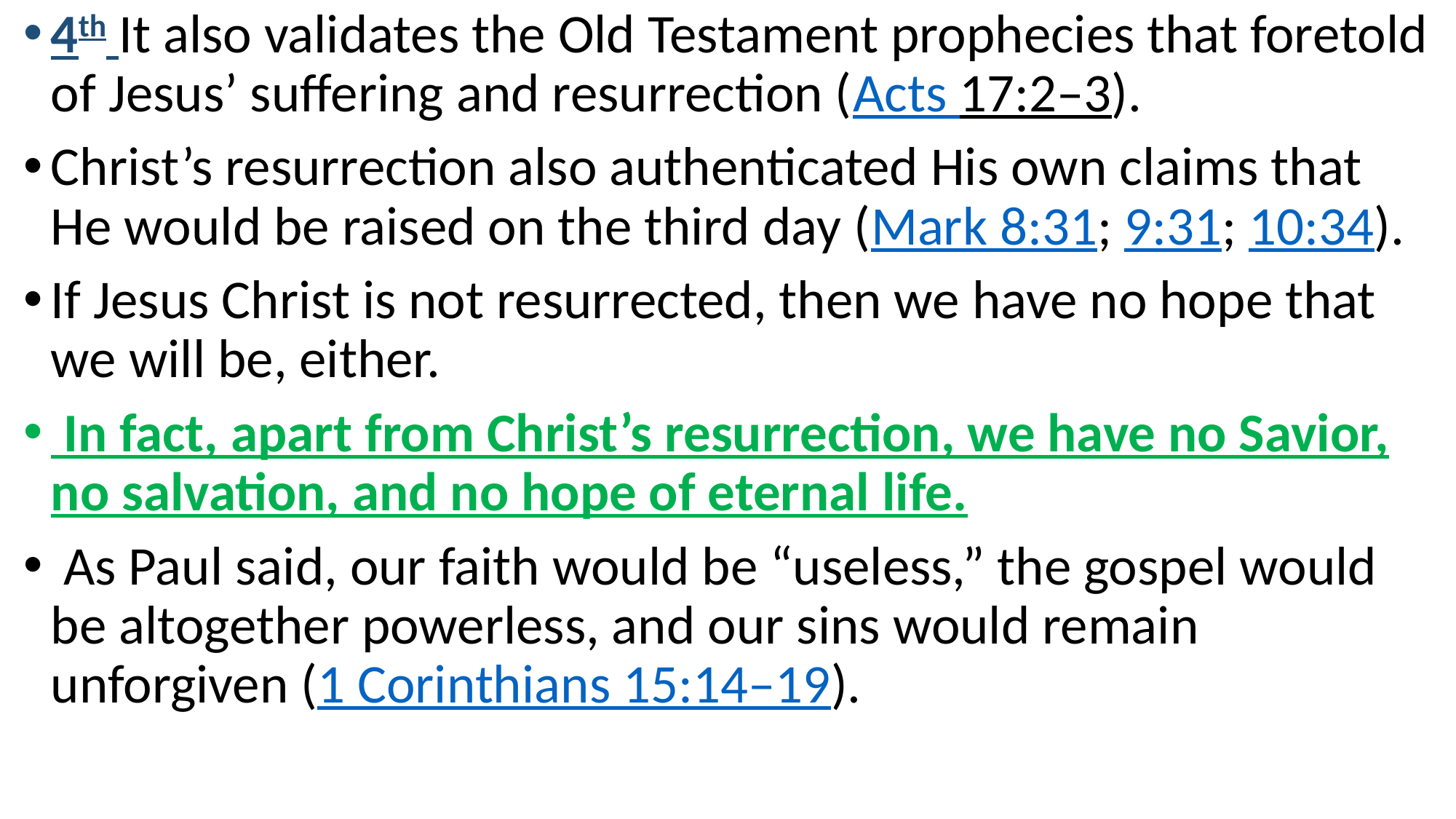

4th It also validates the Old Testament prophecies that foretold of Jesus’ suffering and resurrection (Acts 17:2–3).
Christ’s resurrection also authenticated His own claims that He would be raised on the third day (Mark 8:31; 9:31; 10:34).
If Jesus Christ is not resurrected, then we have no hope that we will be, either.
 In fact, apart from Christ’s resurrection, we have no Savior, no salvation, and no hope of eternal life.
 As Paul said, our faith would be “useless,” the gospel would be altogether powerless, and our sins would remain unforgiven (1 Corinthians 15:14–19).